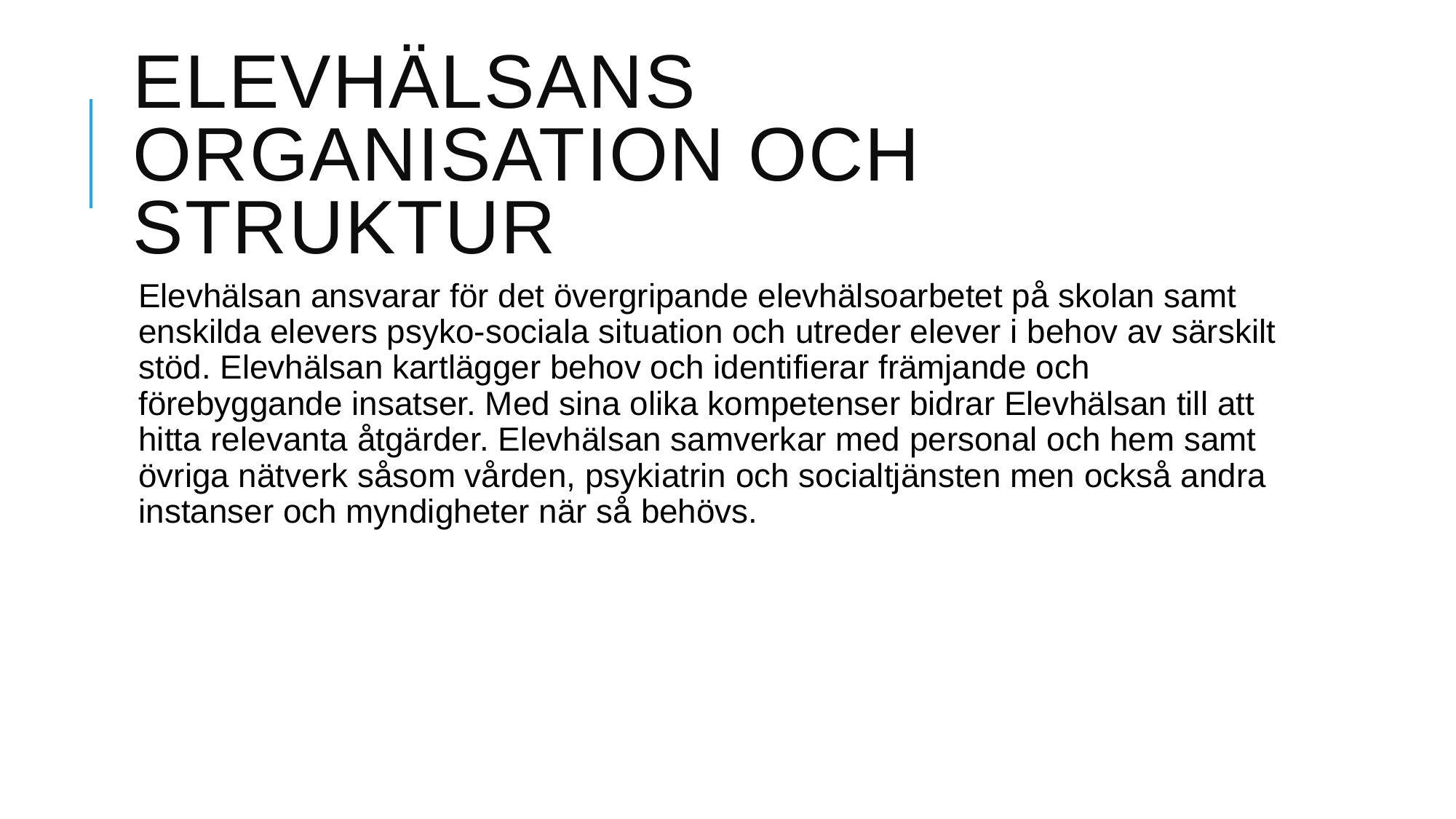

# Elevhälsans organisation och struktur
Elevhälsan ansvarar för det övergripande elevhälsoarbetet på skolan samt enskilda elevers psyko-sociala situation och utreder elever i behov av särskilt stöd. Elevhälsan kartlägger behov och identifierar främjande och förebyggande insatser. Med sina olika kompetenser bidrar Elevhälsan till att hitta relevanta åtgärder. Elevhälsan samverkar med personal och hem samt övriga nätverk såsom vården, psykiatrin och socialtjänsten men också andra instanser och myndigheter när så behövs.